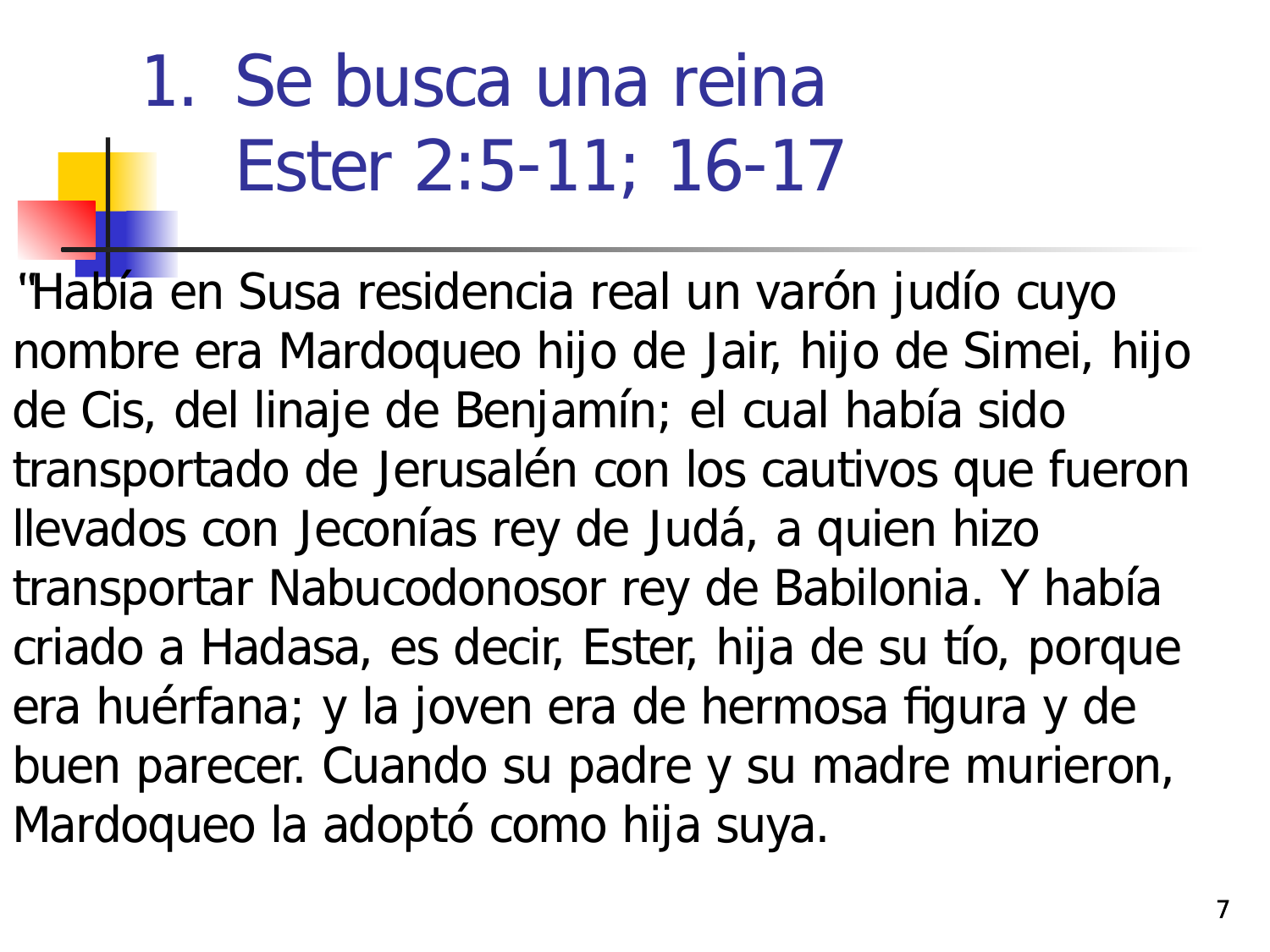

Se busca una reina
Ester 2:5-11; 16-17
“Había en Susa residencia real un varón judío cuyo nombre era Mardoqueo hijo de Jair, hijo de Simei, hijo de Cis, del linaje de Benjamín; el cual había sido transportado de Jerusalén con los cautivos que fueron llevados con Jeconías rey de Judá, a quien hizo transportar Nabucodonosor rey de Babilonia. Y había criado a Hadasa, es decir, Ester, hija de su tío, porque era huérfana; y la joven era de hermosa figura y de buen parecer. Cuando su padre y su madre murieron, Mardoqueo la adoptó como hija suya.

7
7